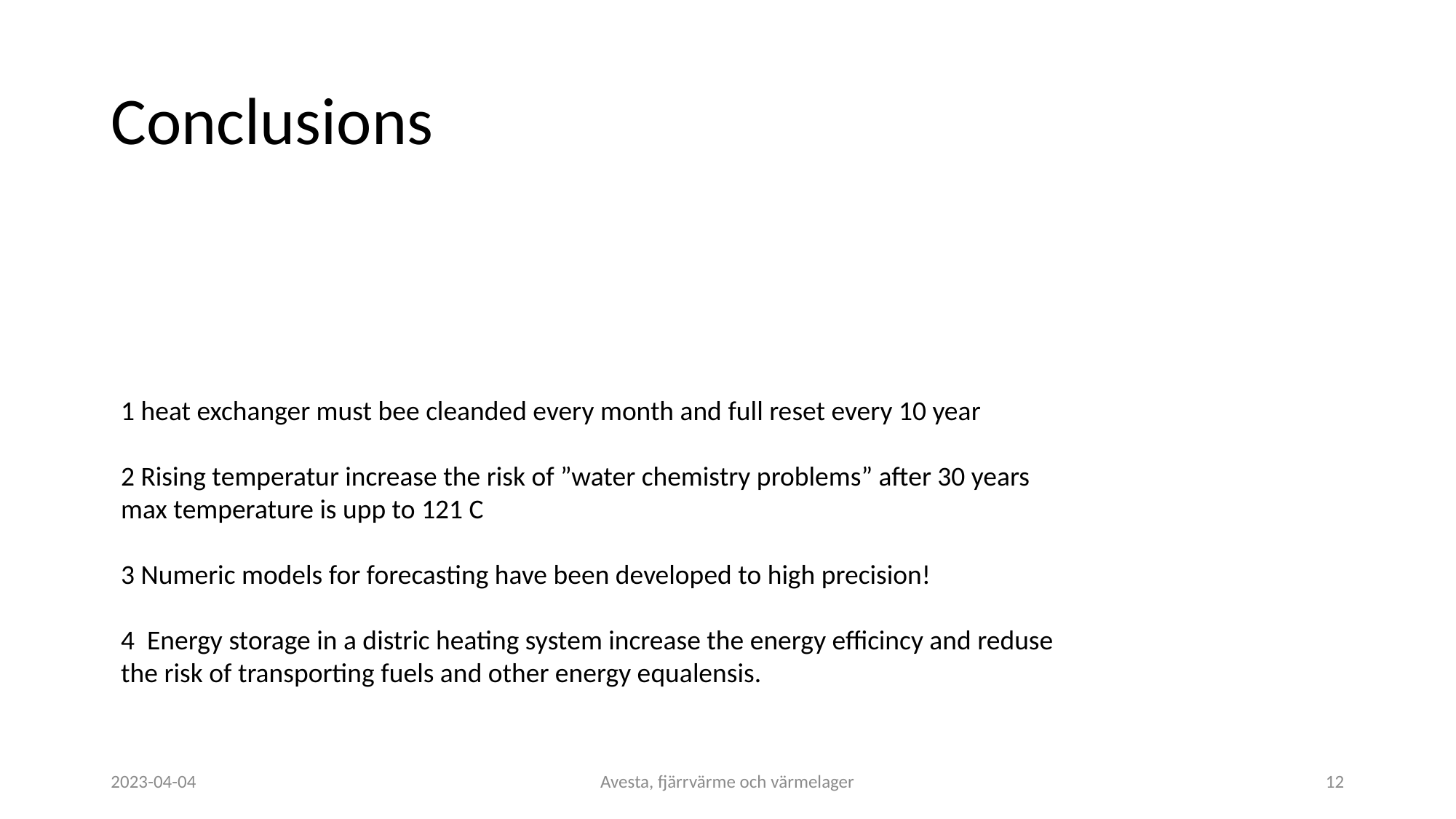

# Conclusions
1 heat exchanger must bee cleanded every month and full reset every 10 year

2 Rising temperatur increase the risk of ”water chemistry problems” after 30 years max temperature is upp to 121 C

3 Numeric models for forecasting have been developed to high precision!

4  Energy storage in a distric heating system increase the energy efficincy and reduse the risk of transporting fuels and other energy equalensis.
2023-04-04
Avesta, fjärrvärme och värmelager
12